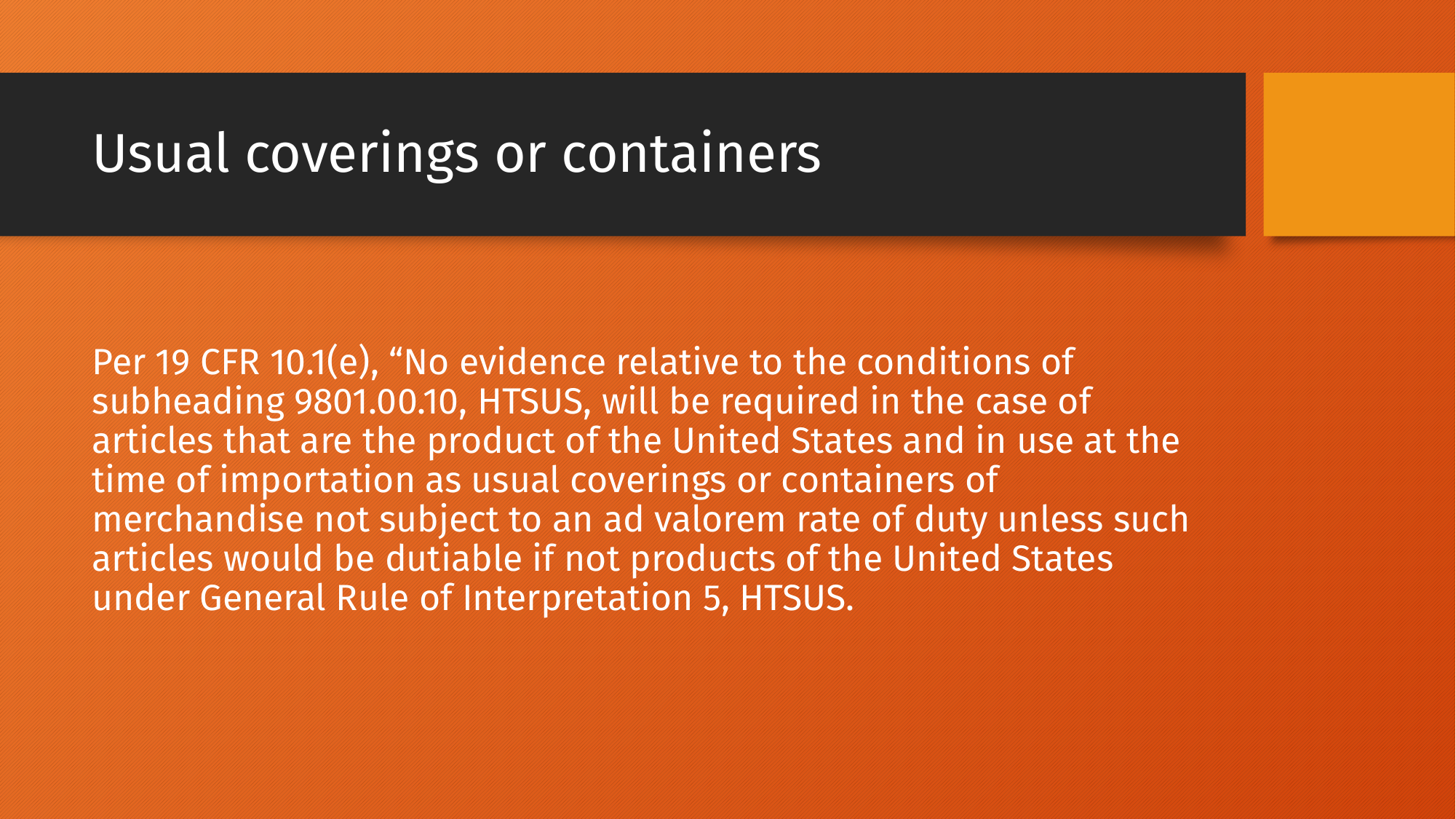

# Usual coverings or containers

Per 19 CFR 10.1(e), “No evidence relative to the conditions of subheading 9801.00.10, HTSUS, will be required in the case of articles that are the product of the United States and in use at the time of importation as usual coverings or containers of merchandise not subject to an ad valorem rate of duty unless such articles would be dutiable if not products of the United States under General Rule of Interpretation 5, HTSUS.